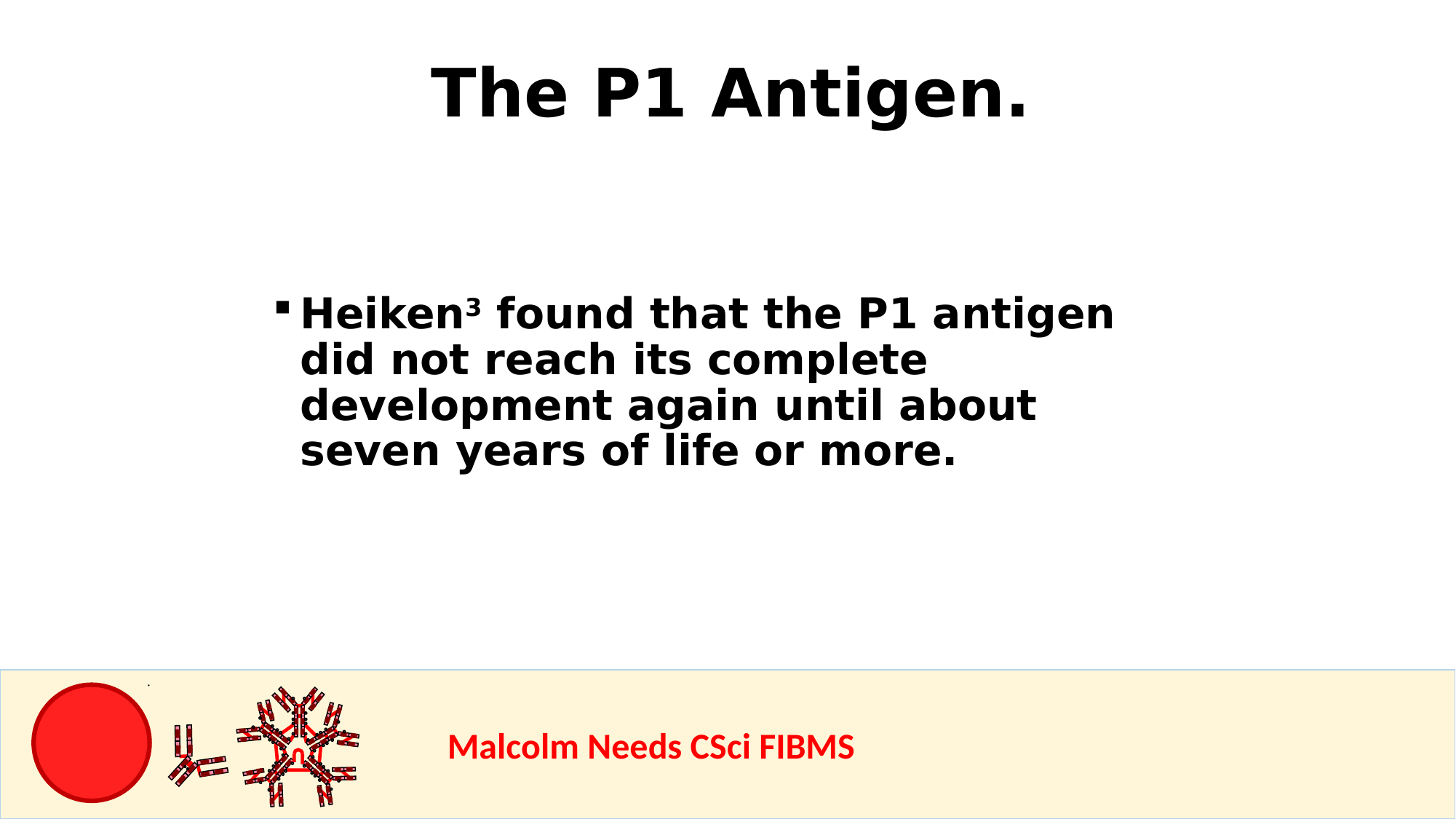

The P1 Antigen.
Heiken3 found that the P1 antigen did not reach its complete development again until about seven years of life or more.
				Malcolm Needs CSci FIBMS